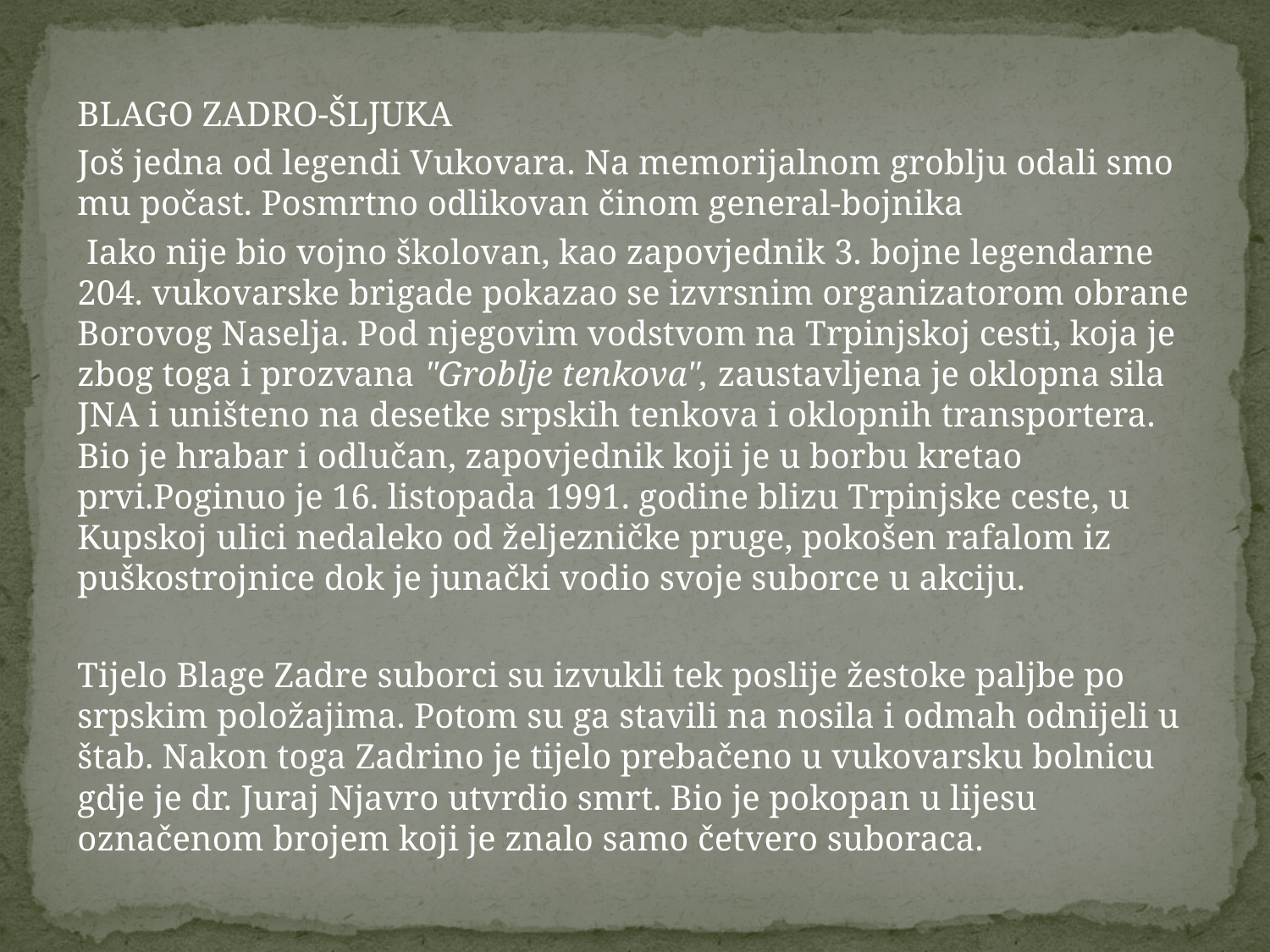

#
BLAGO ZADRO-ŠLJUKA
Još jedna od legendi Vukovara. Na memorijalnom groblju odali smo mu počast. Posmrtno odlikovan činom general-bojnika
 Iako nije bio vojno školovan, kao zapovjednik 3. bojne legendarne 204. vukovarske brigade pokazao se izvrsnim organizatorom obrane Borovog Naselja. Pod njegovim vodstvom na Trpinjskoj cesti, koja je zbog toga i prozvana "Groblje tenkova", zaustavljena je oklopna sila JNA i uništeno na desetke srpskih tenkova i oklopnih transportera. Bio je hrabar i odlučan, zapovjednik koji je u borbu kretao prvi.Poginuo je 16. listopada 1991. godine blizu Trpinjske ceste, u Kupskoj ulici nedaleko od željezničke pruge, pokošen rafalom iz puškostrojnice dok je junački vodio svoje suborce u akciju.

Tijelo Blage Zadre suborci su izvukli tek poslije žestoke paljbe po srpskim položajima. Potom su ga stavili na nosila i odmah odnijeli u štab. Nakon toga Zadrino je tijelo prebačeno u vukovarsku bolnicu gdje je dr. Juraj Njavro utvrdio smrt. Bio je pokopan u lijesu označenom brojem koji je znalo samo četvero suboraca.